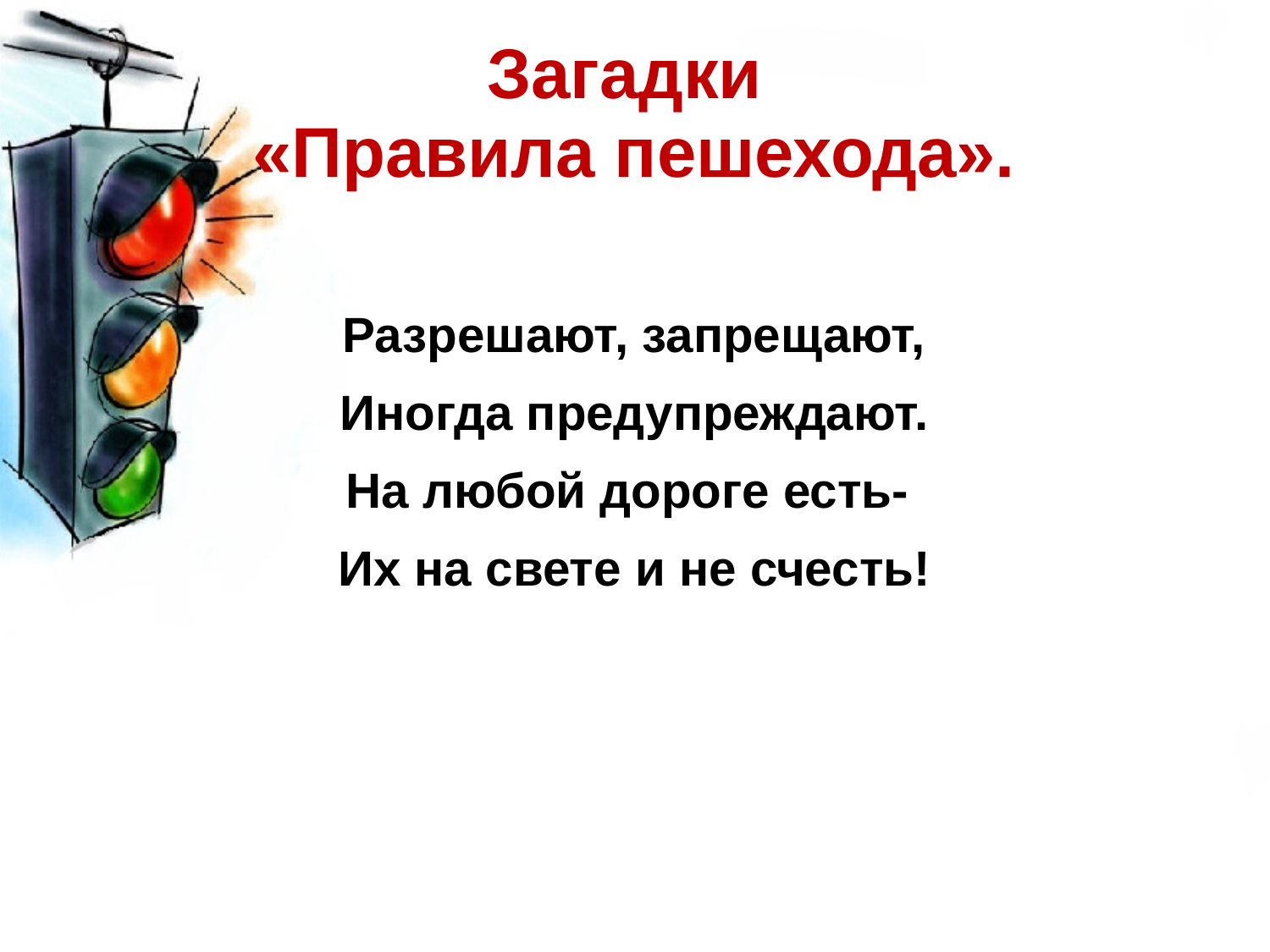

# Загадки «Правила пешехода».

Разрешают, запрещают,
Иногда предупреждают.
На любой дороге есть-
Их на свете и не счесть!